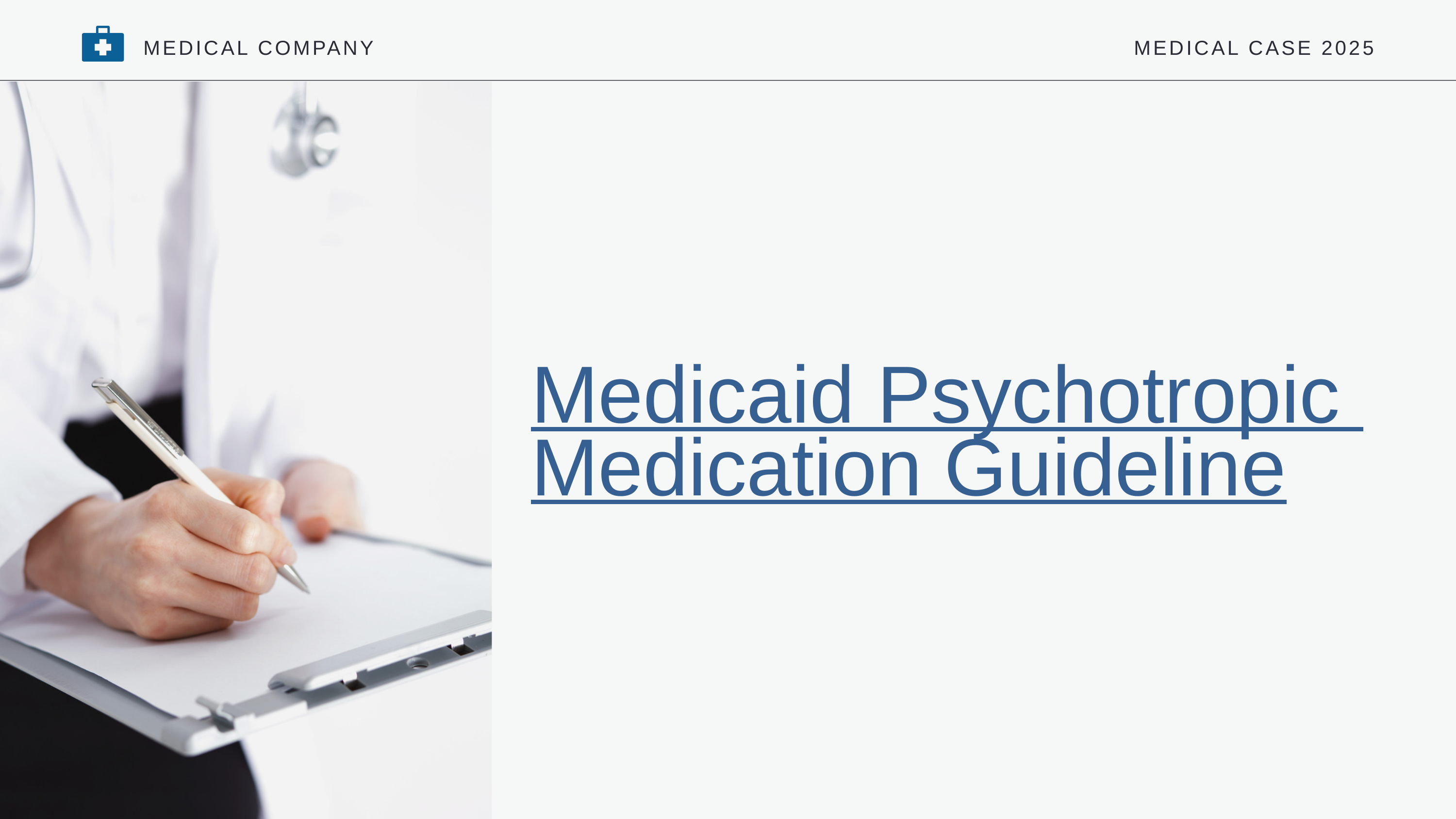

MEDICAL COMPANY

MEDICAL CASE 2025

Medicaid Psychotropic Medication Guideline